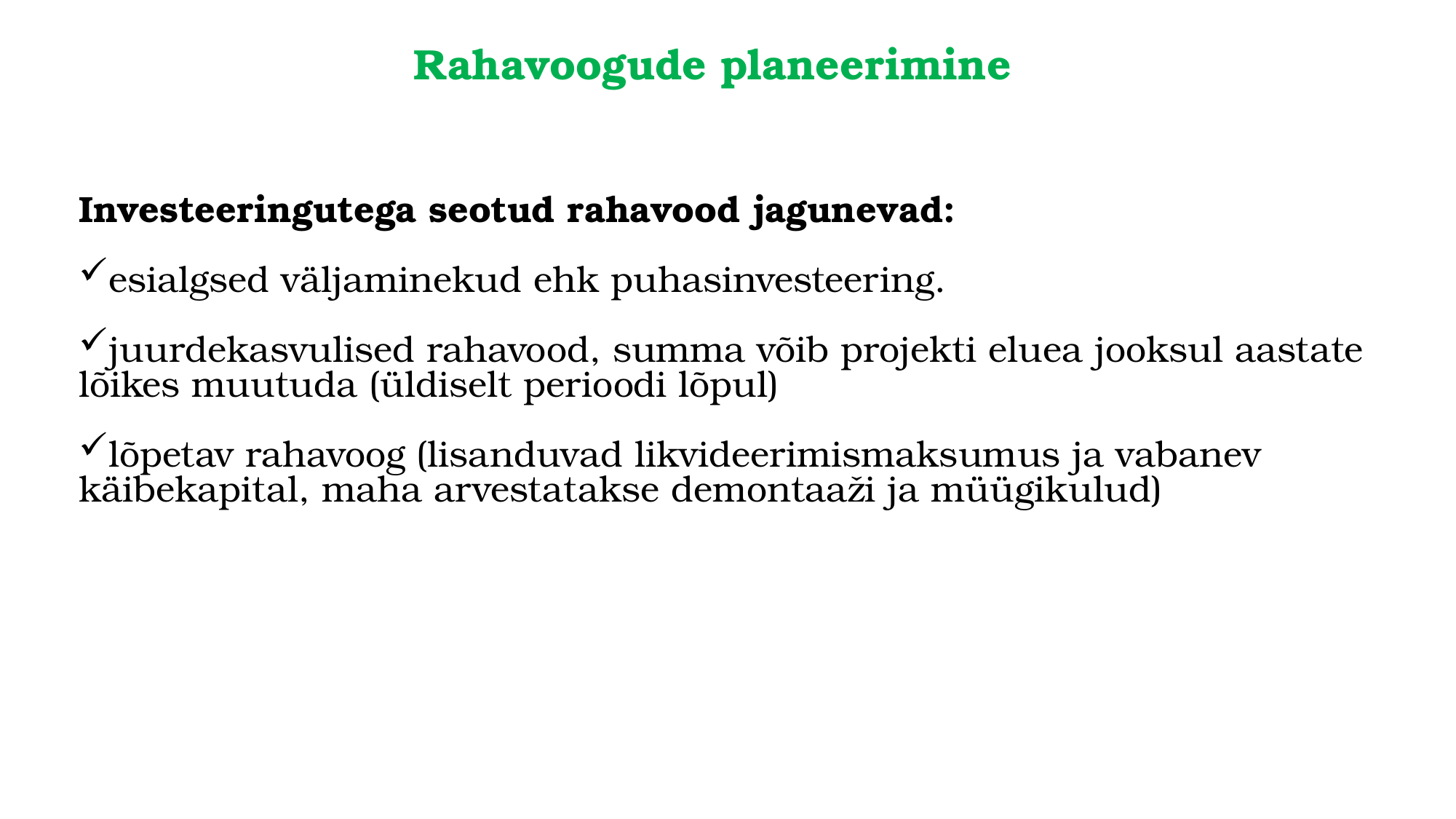

Rahavoogude planeerimine
Investeeringutega seotud rahavood jagunevad:

esialgsed väljaminekud ehk puhasinvesteering.

juurdekasvulised rahavood, summa võib projekti eluea jooksul aastate lõikes muutuda (üldiselt perioodi lõpul)

lõpetav rahavoog (lisanduvad likvideerimismaksumus ja vabanev käibekapital, maha arvestatakse demontaaži ja müügikulud)